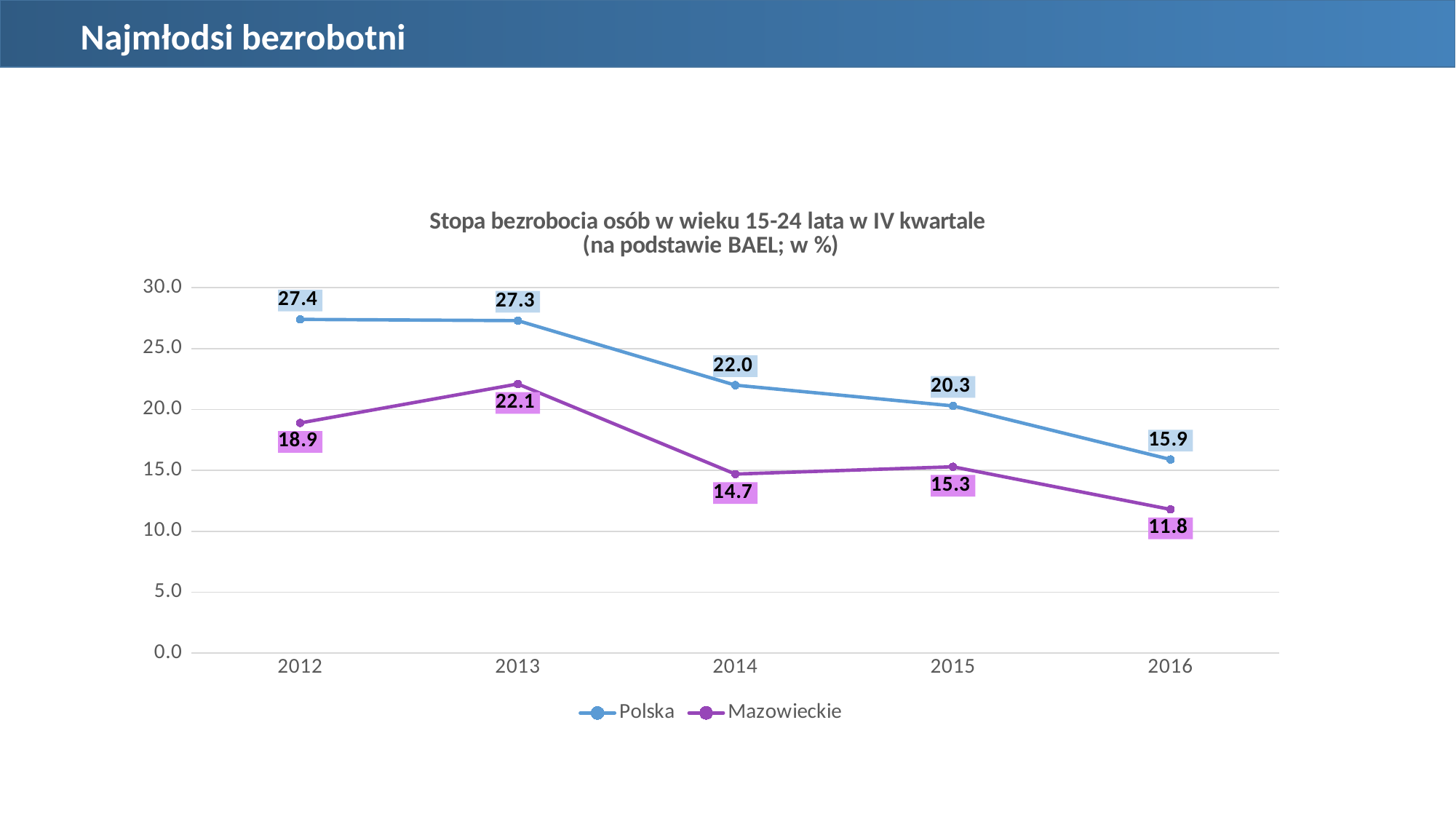

Najmłodsi bezrobotni

### Chart: Stopa bezrobocia osób w wieku 15-24 lata w IV kwartale (na podstawie BAEL; w %)

| Category | Polska | Mazowieckie |
|---|---|---|
| 2012 | 27.4 | 18.9 |
| 2013 | 27.3 | 22.1 |
| 2014 | 22.0 | 14.7 |
| 2015 | 20.3 | 15.3 |
| 2016 | 15.9 | 11.8 |